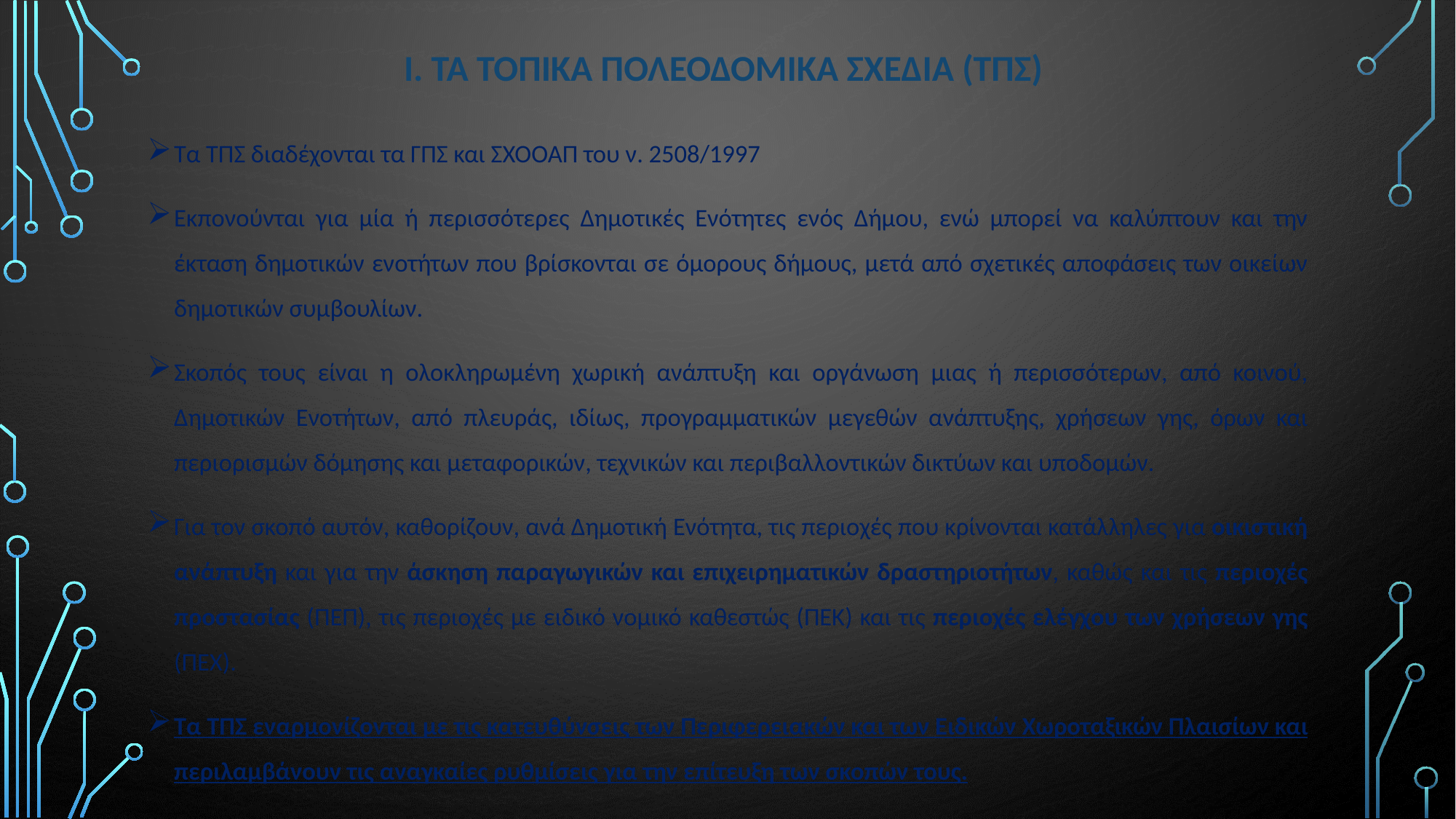

# Ι. Τα ΤοπικΑ ΠολεοδομικΑ ΣχΕδια (ΤΠΣ)
Τα ΤΠΣ διαδέχονται τα ΓΠΣ και ΣΧΟΟΑΠ του ν. 2508/1997
Εκπονούνται για μία ή περισσότερες Δημοτικές Ενότητες ενός Δήμου, ενώ μπορεί να καλύπτουν και την έκταση δημοτικών ενοτήτων που βρίσκονται σε όμορους δήμους, μετά από σχετικές αποφάσεις των οικείων δημοτικών συμβουλίων.
Σκοπός τους είναι η ολοκληρωμένη χωρική ανάπτυξη και οργάνωση μιας ή περισσότερων, από κοινού, Δημοτικών Ενοτήτων, από πλευράς, ιδίως, προγραμματικών μεγεθών ανάπτυξης, χρήσεων γης, όρων και περιορισμών δόμησης και μεταφορικών, τεχνικών και περιβαλλοντικών δικτύων και υποδομών.
Για τον σκοπό αυτόν, καθορίζουν, ανά Δημοτική Ενότητα, τις περιοχές που κρίνονται κατάλληλες για οικιστική ανάπτυξη και για την άσκηση παραγωγικών και επιχειρηματικών δραστηριοτήτων, καθώς και τις περιοχές προστασίας (ΠΕΠ), τις περιοχές με ειδικό νομικό καθεστώς (ΠΕΚ) και τις περιοχές ελέγχου των χρήσεων γης (ΠΕΧ).
Τα ΤΠΣ εναρμονίζονται με τις κατευθύνσεις των Περιφερειακών και των Ειδικών Χωροταξικών Πλαισίων και περιλαμβάνουν τις αναγκαίες ρυθμίσεις για την επίτευξη των σκοπών τους.